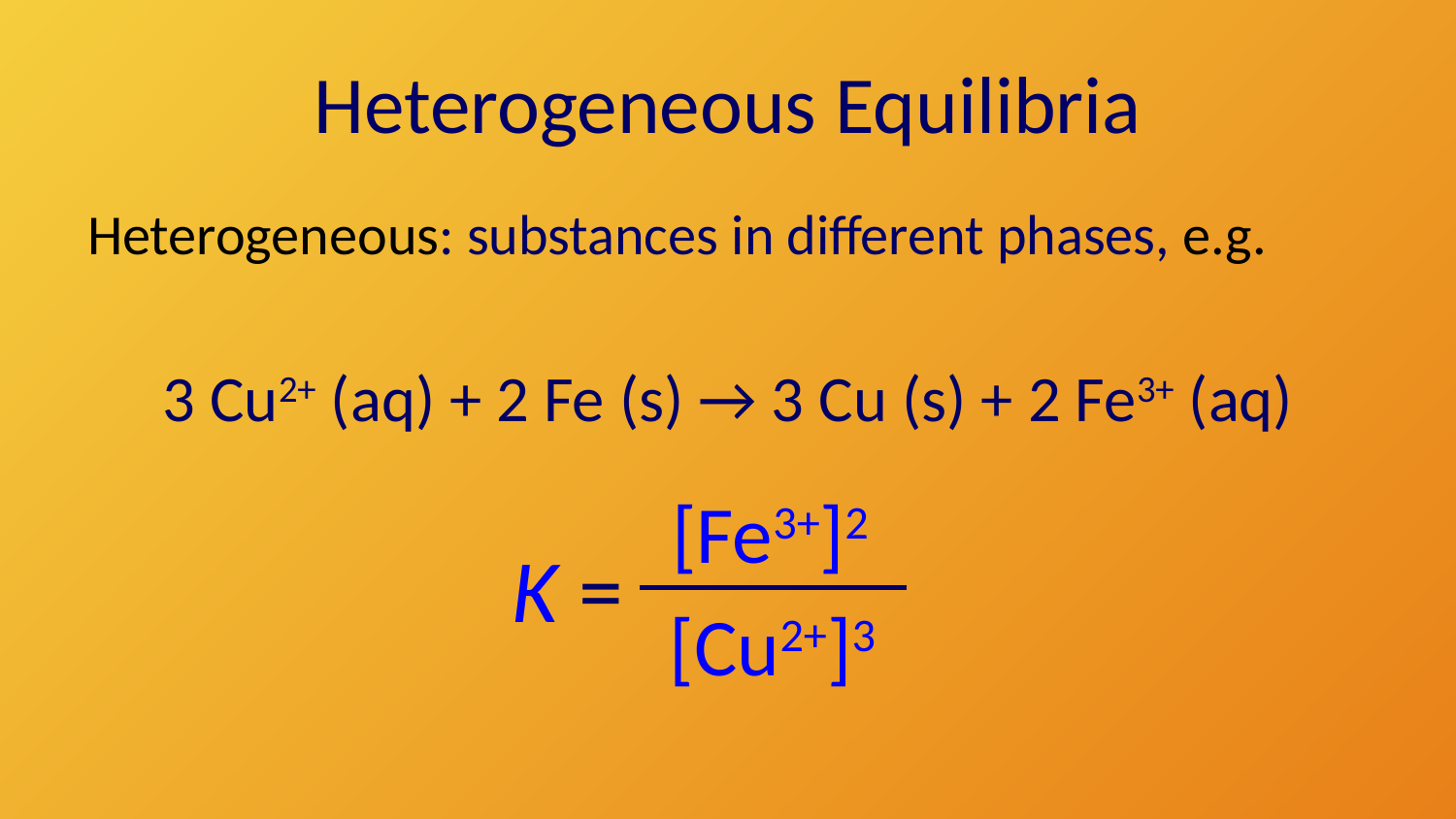

# Heterogeneous Equilibria
Heterogeneous: substances in different phases, e.g.
3 Cu2+ (aq) + 2 Fe (s) → 3 Cu (s) + 2 Fe3+ (aq)
[Fe3+]2
[Cu2+]3
K =